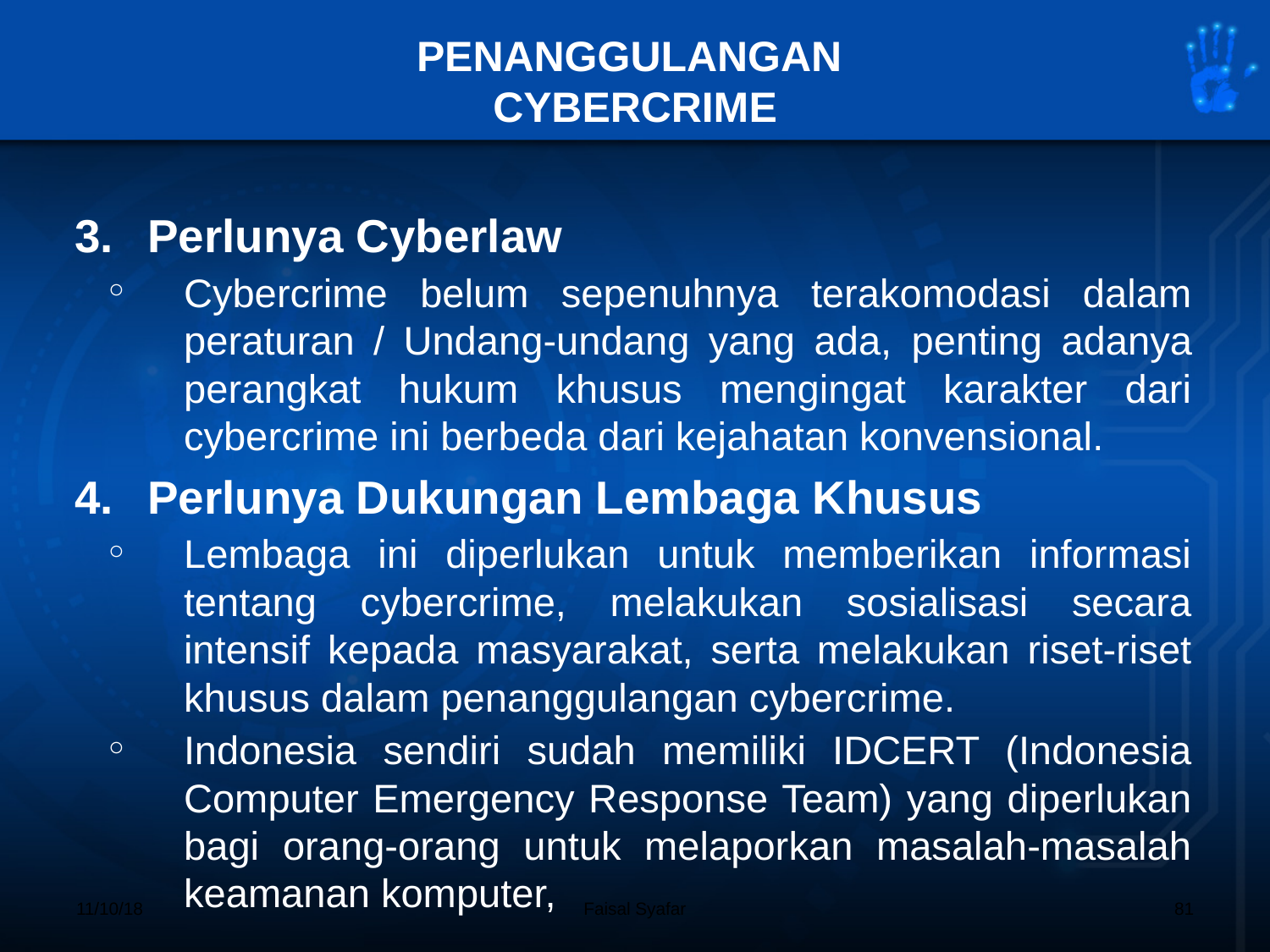

# PENANGGULANGAN CYBERCRIME
Perlunya Cyberlaw
Cybercrime belum sepenuhnya terakomodasi dalam peraturan / Undang-undang yang ada, penting adanya perangkat hukum khusus mengingat karakter dari cybercrime ini berbeda dari kejahatan konvensional.
Perlunya Dukungan Lembaga Khusus
Lembaga ini diperlukan untuk memberikan informasi tentang cybercrime, melakukan sosialisasi secara intensif kepada masyarakat, serta melakukan riset-riset khusus dalam penanggulangan cybercrime.
Indonesia sendiri sudah memiliki IDCERT (Indonesia Computer Emergency Response Team) yang diperlukan bagi orang-orang untuk melaporkan masalah-masalah keamanan komputer,

11/10/18
Faisal Syafar
81